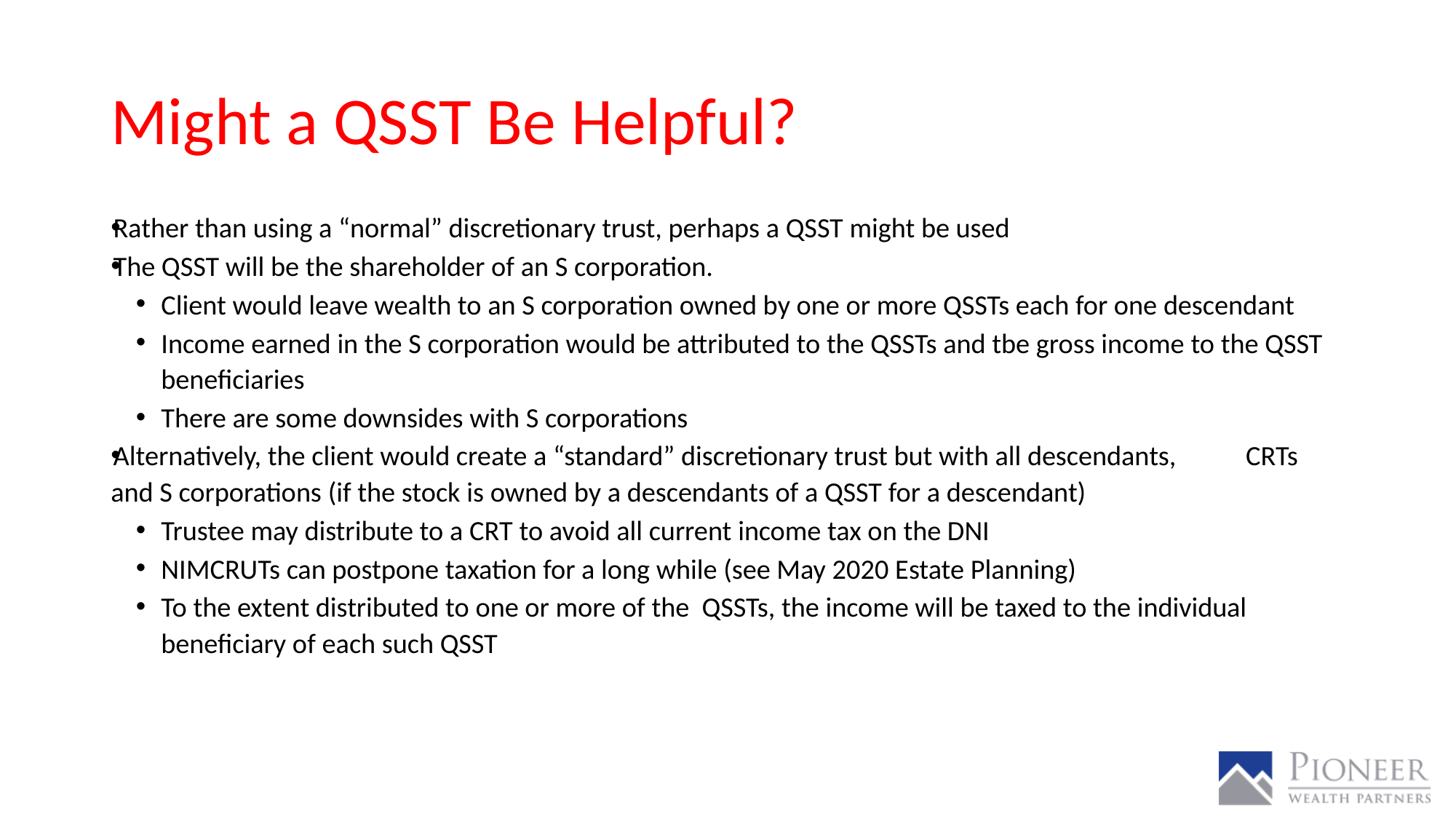

# Might a QSST Be Helpful?
Rather than using a “normal” discretionary trust, perhaps a QSST might be used
The QSST will be the shareholder of an S corporation.
Client would leave wealth to an S corporation owned by one or more QSSTs each for one descendant
Income earned in the S corporation would be attributed to the QSSTs and tbe gross income to the QSST beneficiaries
There are some downsides with S corporations
Alternatively, the client would create a “standard” discretionary trust but with all descendants,           CRTs and S corporations (if the stock is owned by a descendants of a QSST for a descendant)
Trustee may distribute to a CRT to avoid all current income tax on the DNI
NIMCRUTs can postpone taxation for a long while (see May 2020 Estate Planning)
To the extent distributed to one or more of the  QSSTs, the income will be taxed to the individual beneficiary of each such QSST